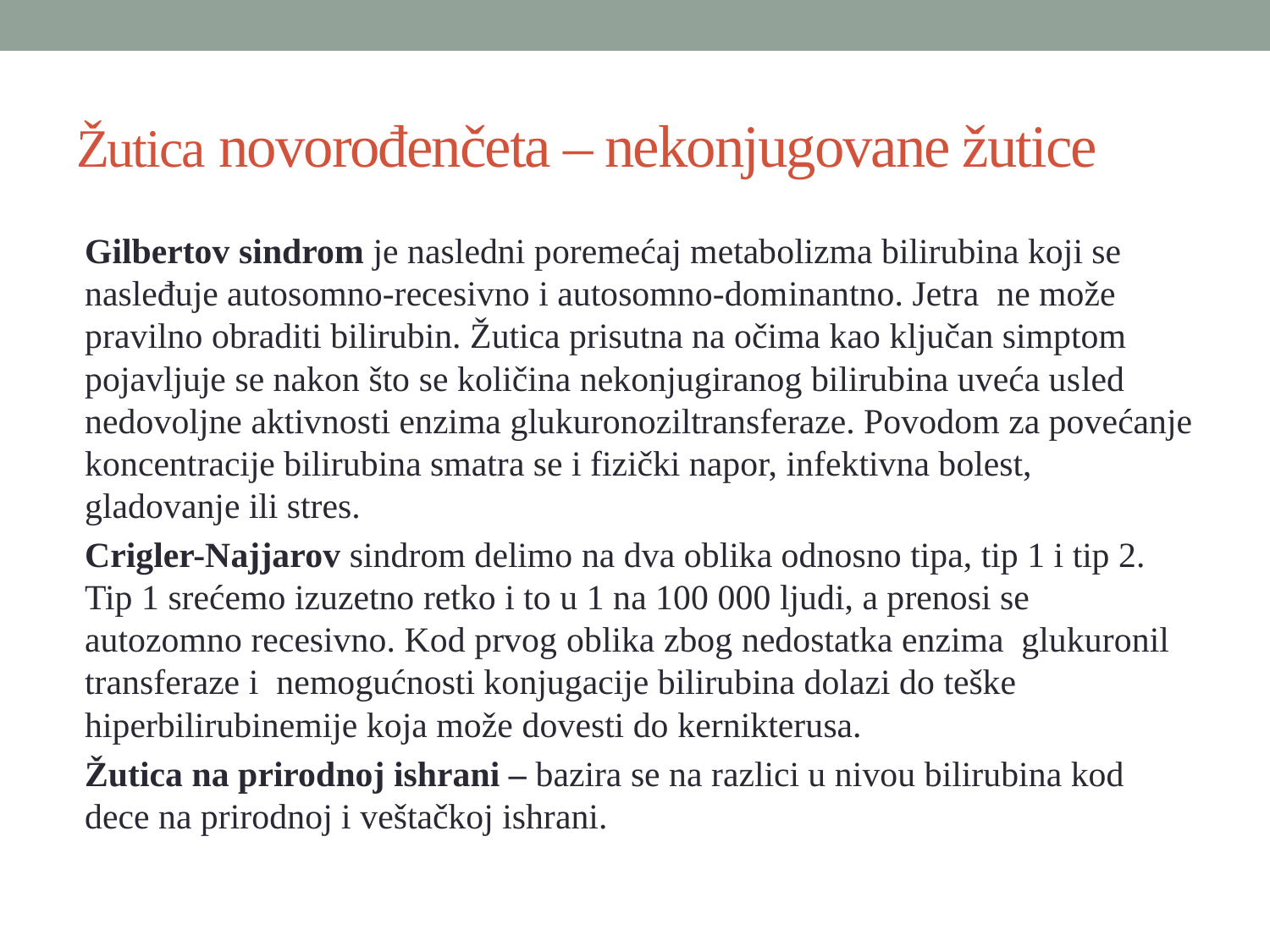

# Žutica novorođenčeta – nekonjugovane žutice
Gilbertov sindrom je nasledni poremećaj metabolizma bilirubina koji se nasleđuje autosomno-recesivno i autosomno-dominantno. Jetra  ne može pravilno obraditi bilirubin. Žutica prisutna na očima kao ključan simptom pojavljuje se nakon što se količina nekonjugiranog bilirubina uveća usled nedovoljne aktivnosti enzima glukuronoziltransferaze. Povodom za povećanje koncentracije bilirubina smatra se i fizički napor, infektivna bolest, gladovanje ili stres.
Crigler-Najjarov sindrom delimo na dva oblika odnosno tipa, tip 1 i tip 2. Tip 1 srećemo izuzetno retko i to u 1 na 100 000 ljudi, a prenosi se autozomno recesivno. Kod prvog oblika zbog nedostatka enzima  glukuronil transferaze i  nemogućnosti konjugacije bilirubina dolazi do teške hiperbilirubinemije koja može dovesti do kernikterusa.
Žutica na prirodnoj ishrani – bazira se na razlici u nivou bilirubina kod dece na prirodnoj i veštačkoj ishrani.